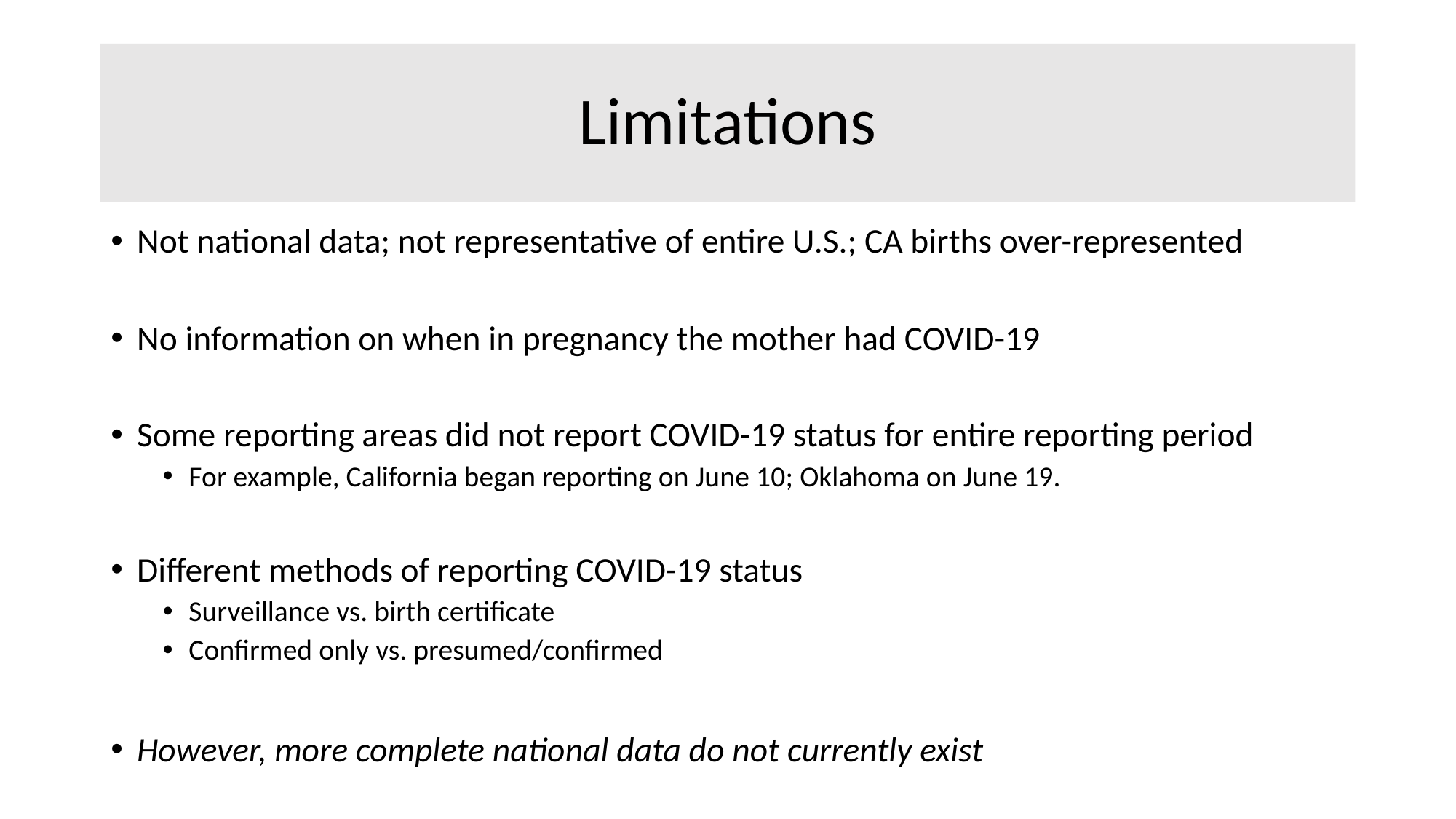

# Limitations
Not national data; not representative of entire U.S.; CA births over-represented

No information on when in pregnancy the mother had COVID-19

Some reporting areas did not report COVID-19 status for entire reporting period
For example, California began reporting on June 10; Oklahoma on June 19.

Different methods of reporting COVID-19 status
Surveillance vs. birth certificate
Confirmed only vs. presumed/confirmed

However, more complete national data do not currently exist